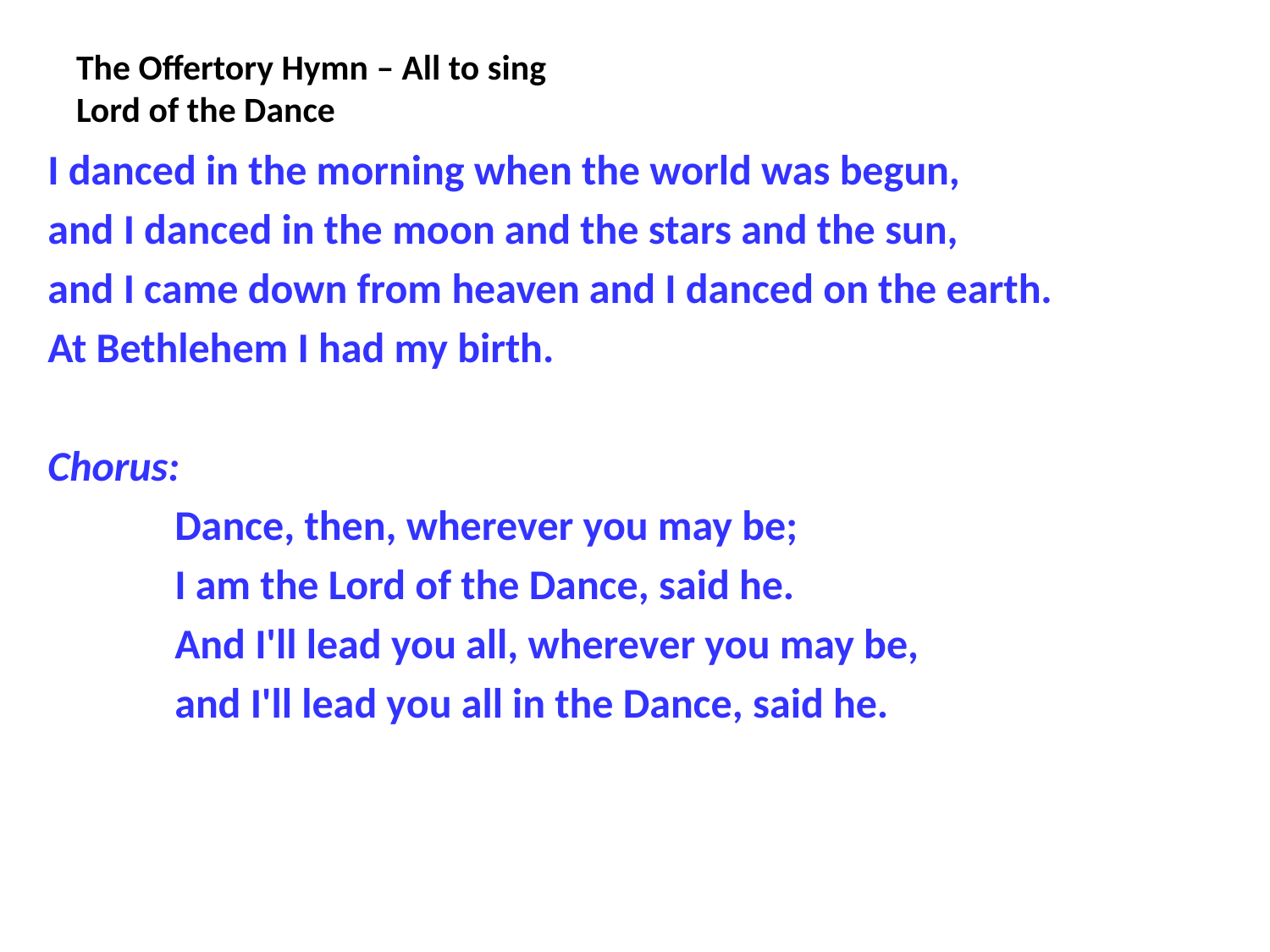

# The Offertory Hymn – All to sing Lord of the Dance
I danced in the morning when the world was begun,
and I danced in the moon and the stars and the sun,
and I came down from heaven and I danced on the earth.
At Bethlehem I had my birth.

Chorus:
	Dance, then, wherever you may be;
	I am the Lord of the Dance, said he.
	And I'll lead you all, wherever you may be,
	and I'll lead you all in the Dance, said he.